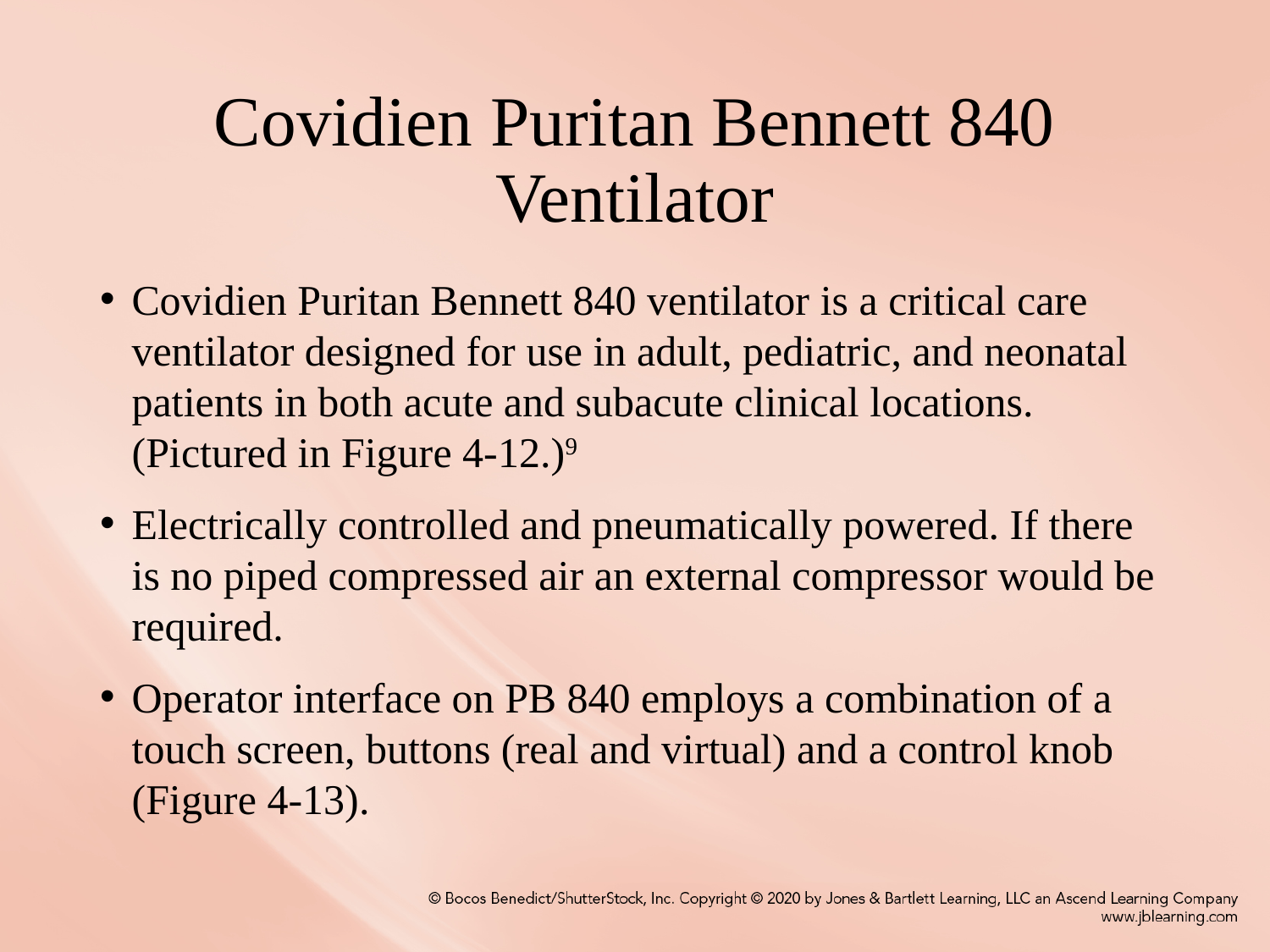

# Covidien Puritan Bennett 840 Ventilator
Covidien Puritan Bennett 840 ventilator is a critical care ventilator designed for use in adult, pediatric, and neonatal patients in both acute and subacute clinical locations. (Pictured in Figure 4-12.)9
Electrically controlled and pneumatically powered. If there is no piped compressed air an external compressor would be required.
Operator interface on PB 840 employs a combination of a touch screen, buttons (real and virtual) and a control knob (Figure 4-13).